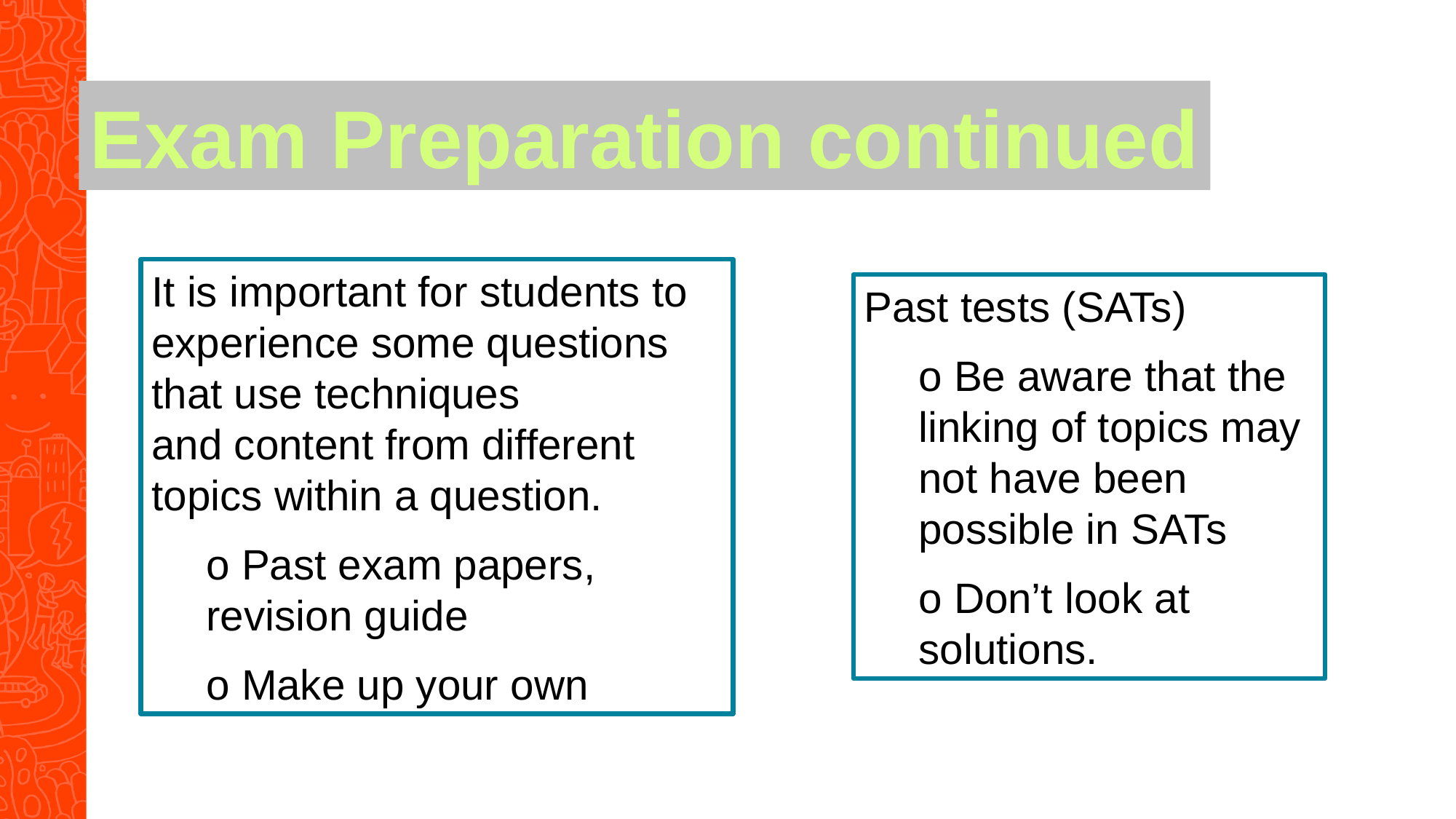

Exam Preparation continued
It is important for students to experience some questions that use techniques
and content from different topics within a question.

o Past exam papers, revision guide

o Make up your own
Past tests (SATs)

o Be aware that the linking of topics may not have been possible in SATs

o Don’t look at solutions.